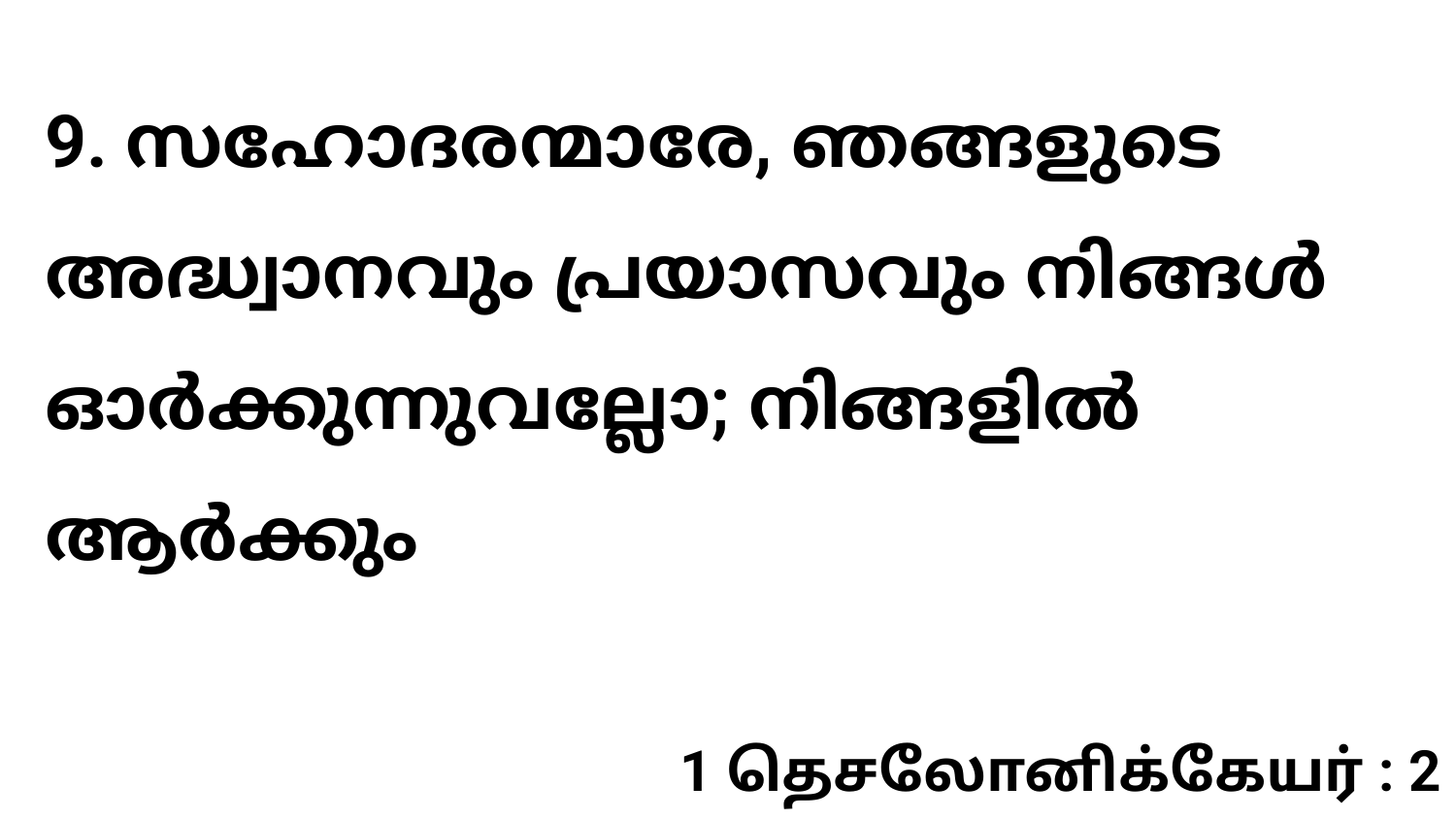

9. സഹോദരന്മാരേ, ഞങ്ങളുടെ അദ്ധ്വാനവും പ്രയാസവും നിങ്ങൾ ഓർക്കുന്നുവല്ലോ; നിങ്ങളിൽ ആർക്കും
1 தெசலோனிக்கேயர் : 2